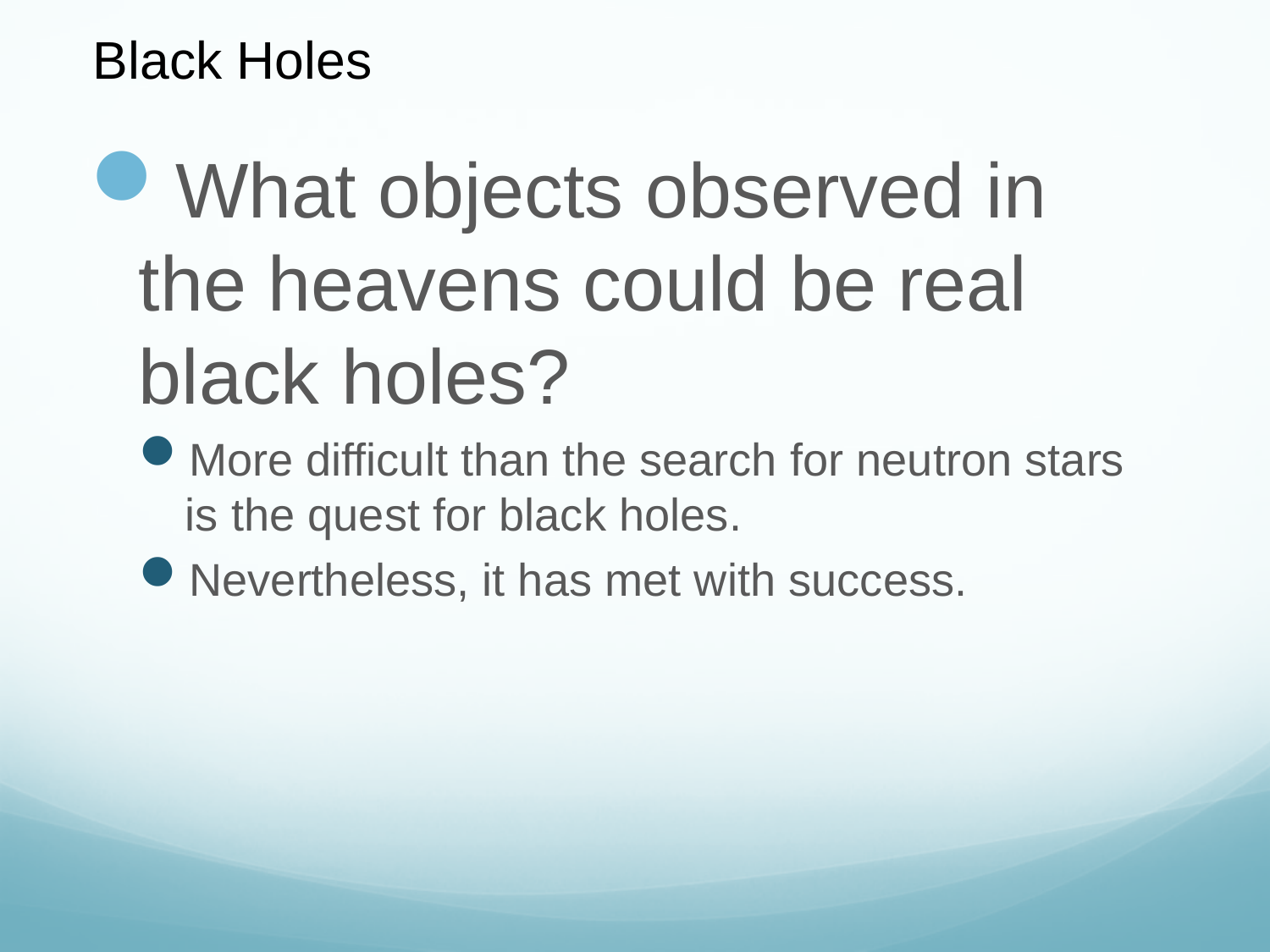

Black Holes
What objects observed in the heavens could be real black holes?
More difficult than the search for neutron stars is the quest for black holes.
Nevertheless, it has met with success.